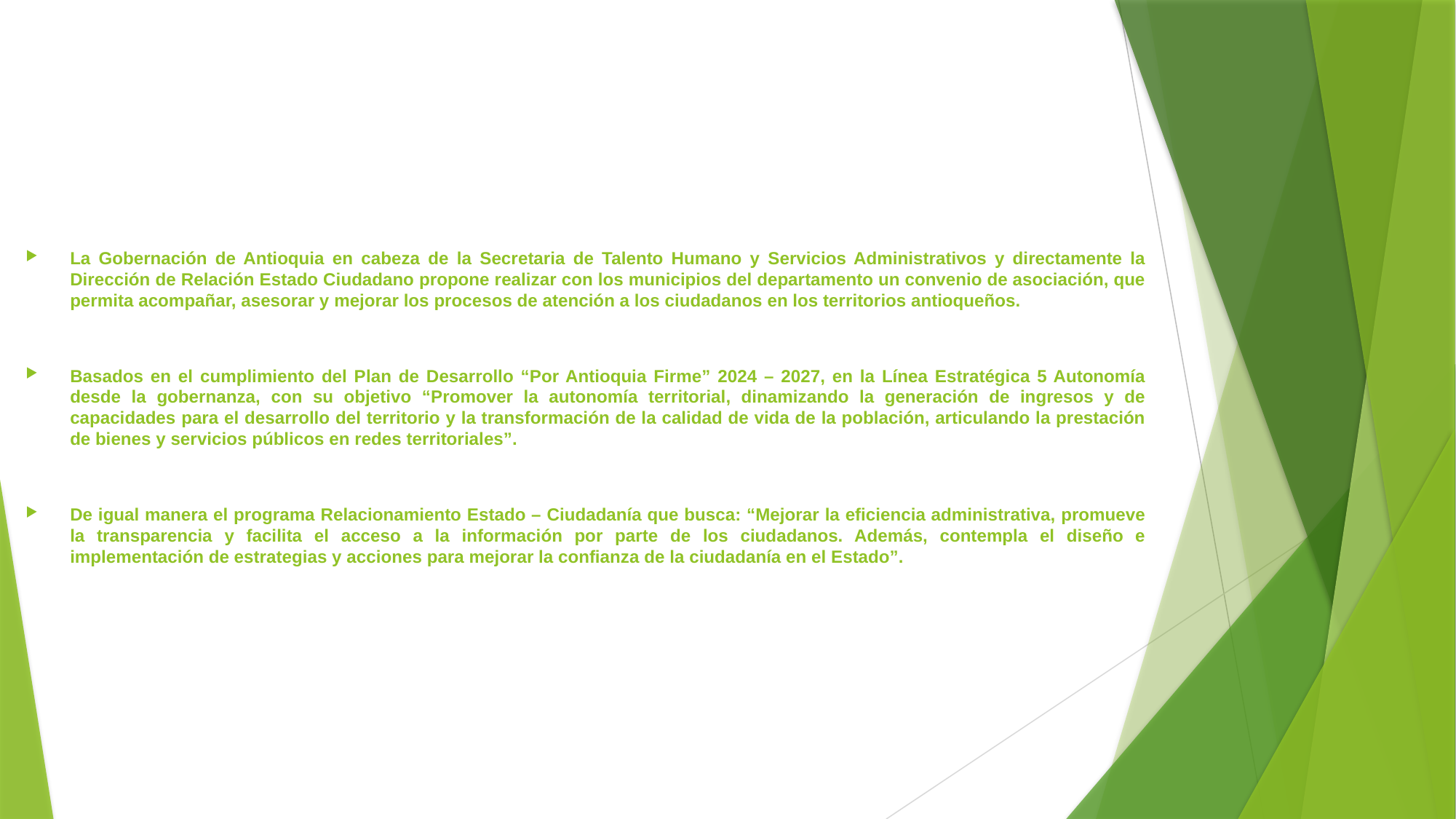

La Gobernación de Antioquia en cabeza de la Secretaria de Talento Humano y Servicios Administrativos y directamente la Dirección de Relación Estado Ciudadano propone realizar con los municipios del departamento un convenio de asociación, que permita acompañar, asesorar y mejorar los procesos de atención a los ciudadanos en los territorios antioqueños.

Basados en el cumplimiento del Plan de Desarrollo “Por Antioquia Firme” 2024 – 2027, en la Línea Estratégica 5 Autonomía desde la gobernanza, con su objetivo “Promover la autonomía territorial, dinamizando la generación de ingresos y de capacidades para el desarrollo del territorio y la transformación de la calidad de vida de la población, articulando la prestación de bienes y servicios públicos en redes territoriales”.

De igual manera el programa Relacionamiento Estado – Ciudadanía que busca: “Mejorar la eficiencia administrativa, promueve la transparencia y facilita el acceso a la información por parte de los ciudadanos. Además, contempla el diseño e implementación de estrategias y acciones para mejorar la confianza de la ciudadanía en el Estado”.